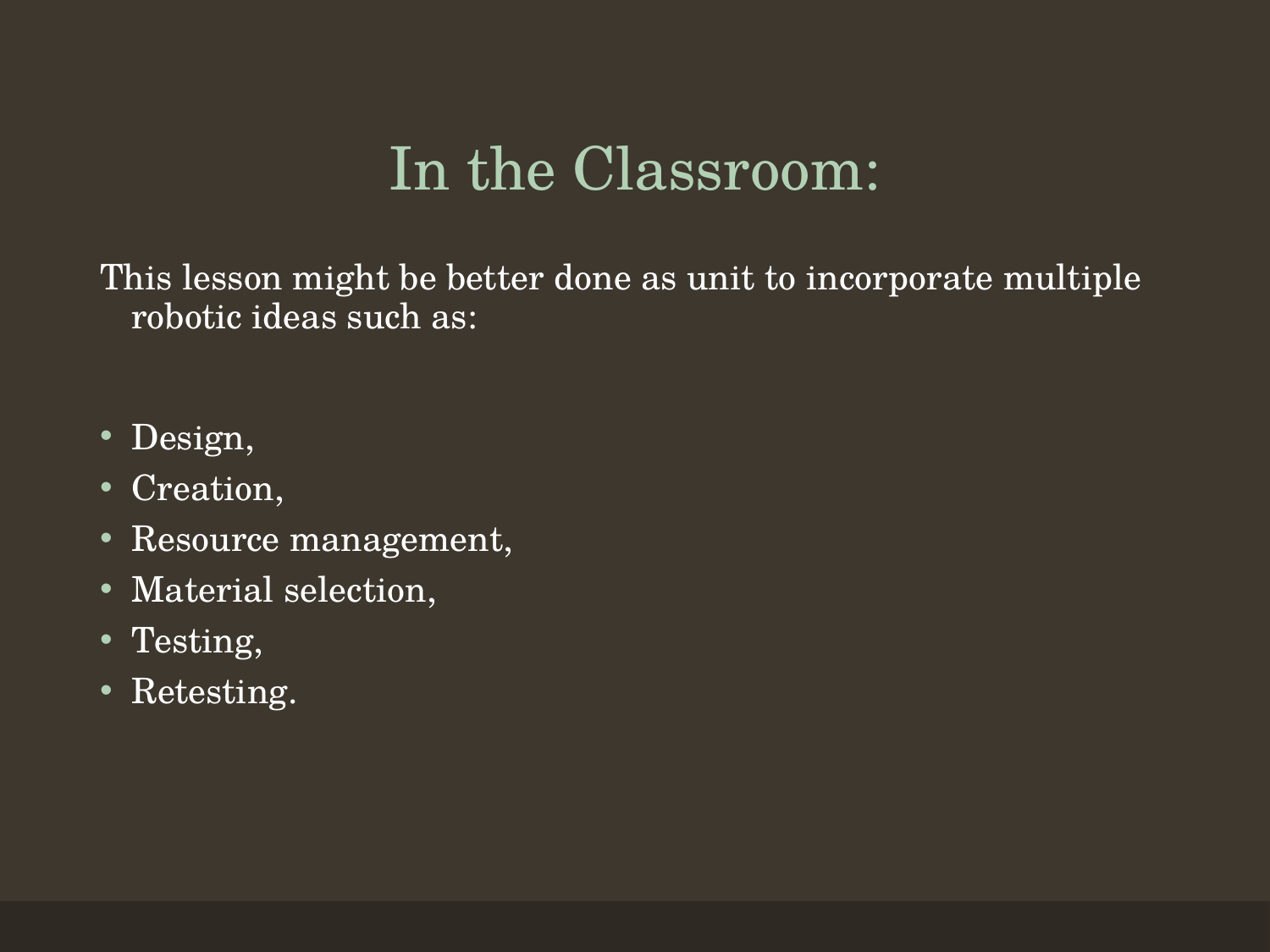

# In the Classroom:
This lesson might be better done as unit to incorporate multiple robotic ideas such as:

Design,
Creation,
Resource management,
Material selection,
Testing,
Retesting.